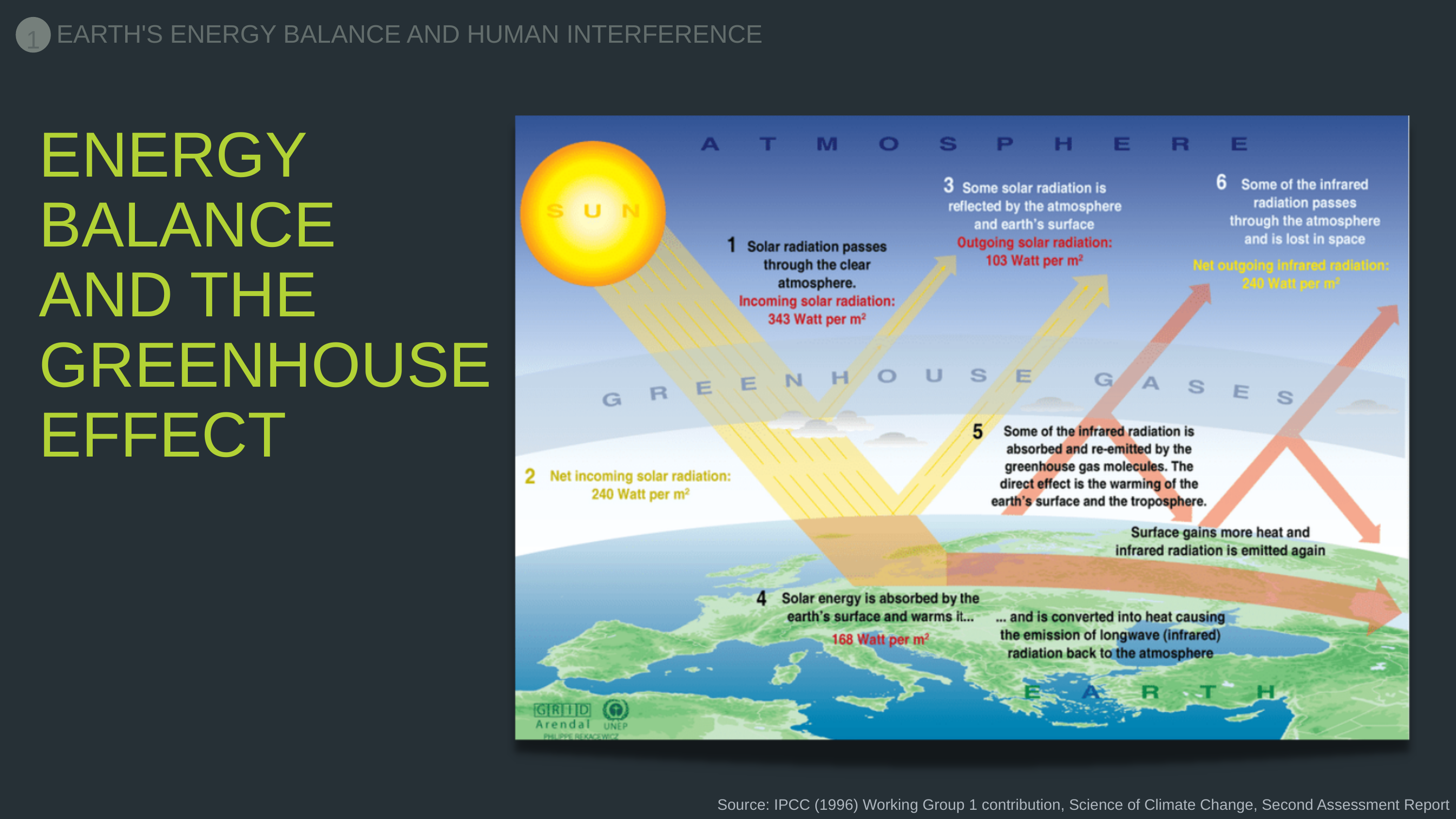

1
EARTH'S ENERGY BALANCE AND HUMAN INTERFERENCE

ENERGY BALANCE
AND THE GREENHOUSE EFFECT
Source: IPCC (1996) Working Group 1 contribution, Science of Climate Change, Second Assessment Report